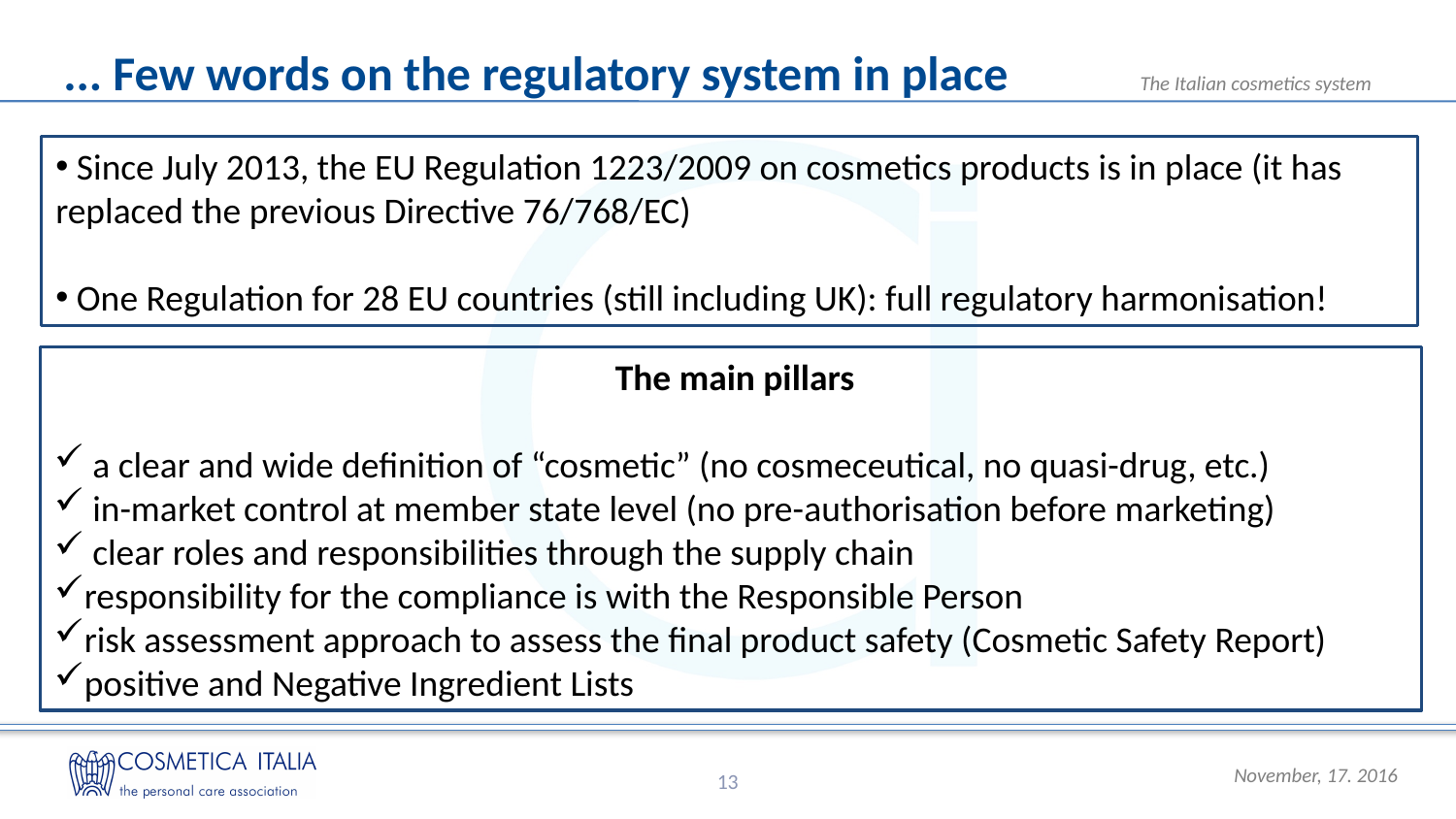

... Few words on the regulatory system in place
 Since July 2013, the EU Regulation 1223/2009 on cosmetics products is in place (it has replaced the previous Directive 76/768/EC)
 One Regulation for 28 EU countries (still including UK): full regulatory harmonisation!
 The main pillars

 a clear and wide definition of “cosmetic” (no cosmeceutical, no quasi-drug, etc.)
 in-market control at member state level (no pre-authorisation before marketing)
 clear roles and responsibilities through the supply chain
responsibility for the compliance is with the Responsible Person
risk assessment approach to assess the final product safety (Cosmetic Safety Report)
positive and Negative Ingredient Lists
13